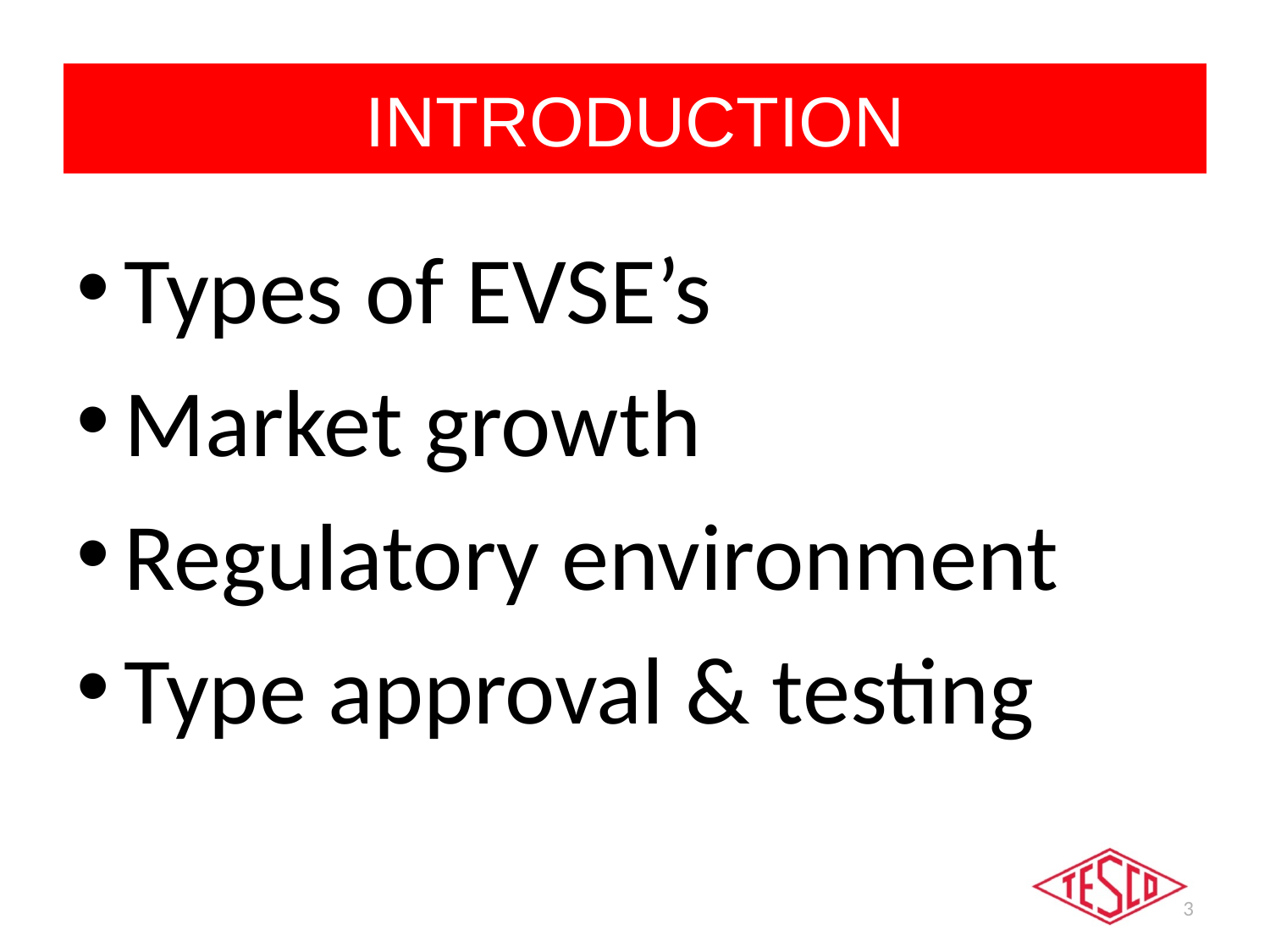

# INTRODUCTION
Types of EVSE’s
Market growth
Regulatory environment
Type approval & testing
3